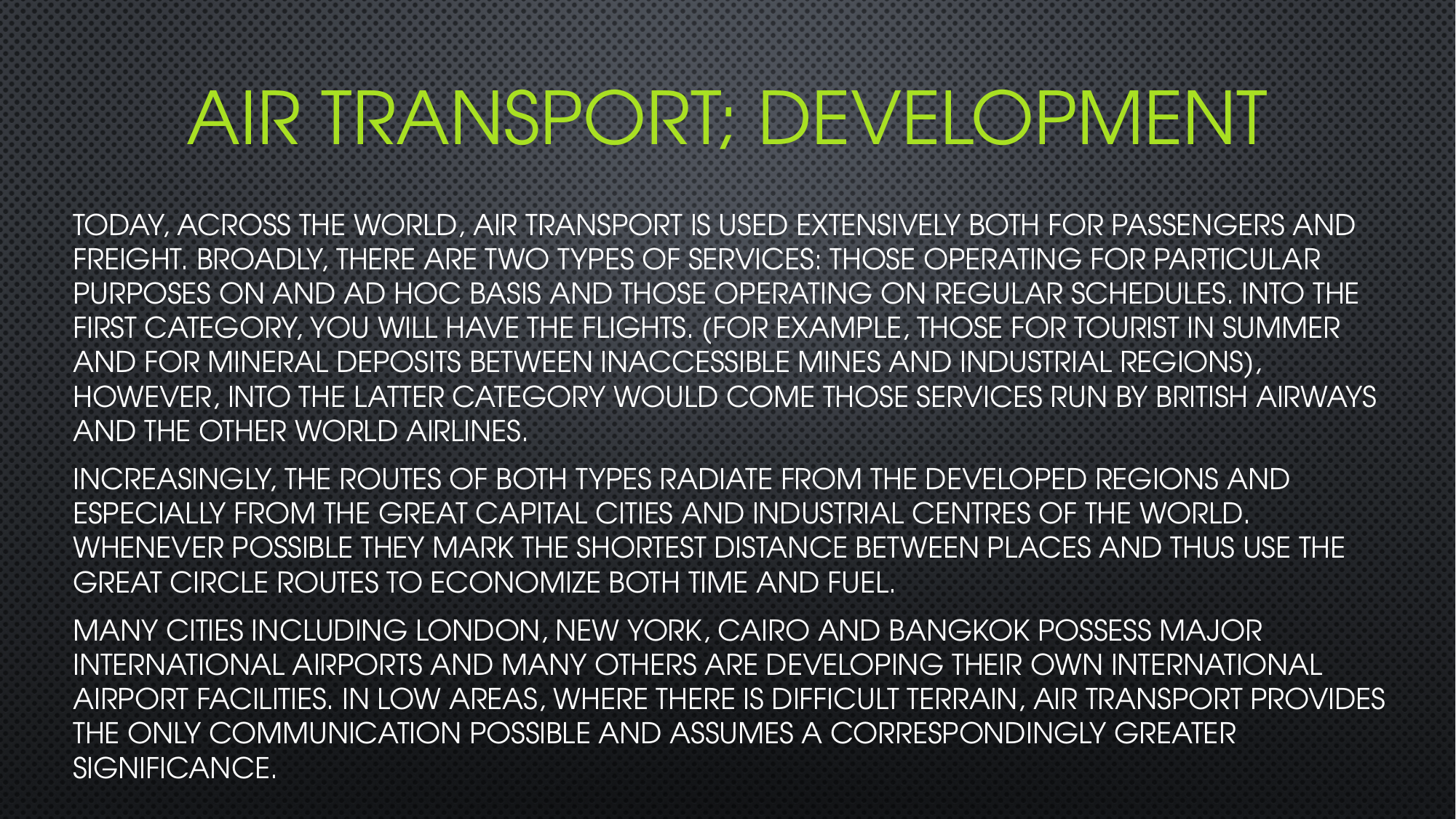

# Air transport; DEVELOPMENT
Today, across the world, air transport is used extensively both for passengers and freight. Broadly, there are two types of services: Those operating for particular purposes on and ad hoc basis and those operating on regular schedules. Into the first category, you will have the flights. (For example, those for tourist in summer and for mineral deposits between inaccessible mines and industrial regions), however, into the latter category would come those services run by British airways and the other world airlines.
Increasingly, the routes of both types radiate from the developed regions and especially from the great capital cities and industrial centres of the world. Whenever possible they mark the shortest distance between places and thus use the Great Circle routes to economize both time and fuel.
Many cities including London, New york, Cairo and Bangkok possess major international airports and many others are developing their own international airport facilities. In low areas, where there is difficult terrain, air transport provides the only communication possible and assumes a correspondingly greater significance.